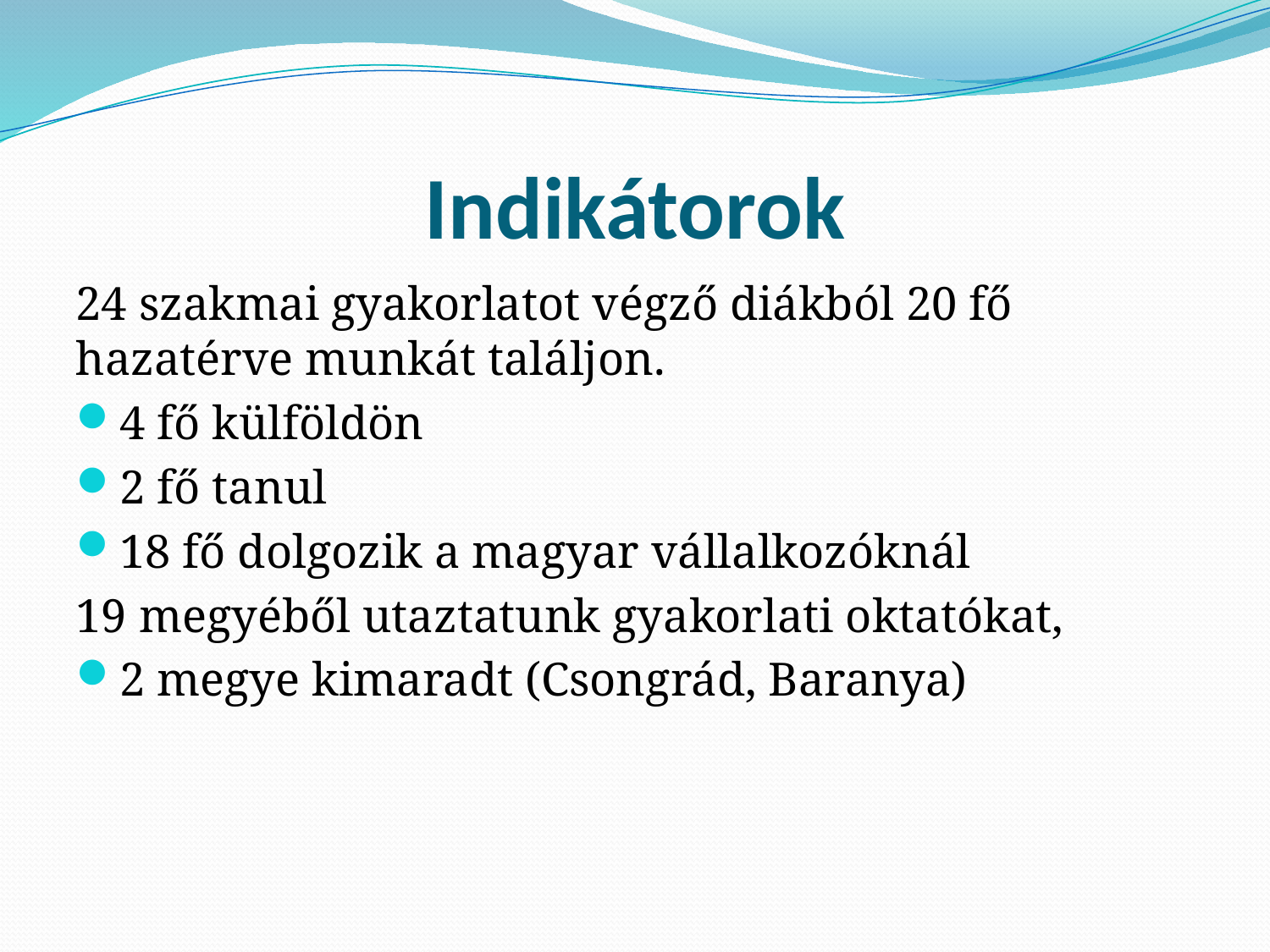

# Indikátorok
24 szakmai gyakorlatot végző diákból 20 fő hazatérve munkát találjon.
4 fő külföldön
2 fő tanul
18 fő dolgozik a magyar vállalkozóknál
19 megyéből utaztatunk gyakorlati oktatókat,
2 megye kimaradt (Csongrád, Baranya)